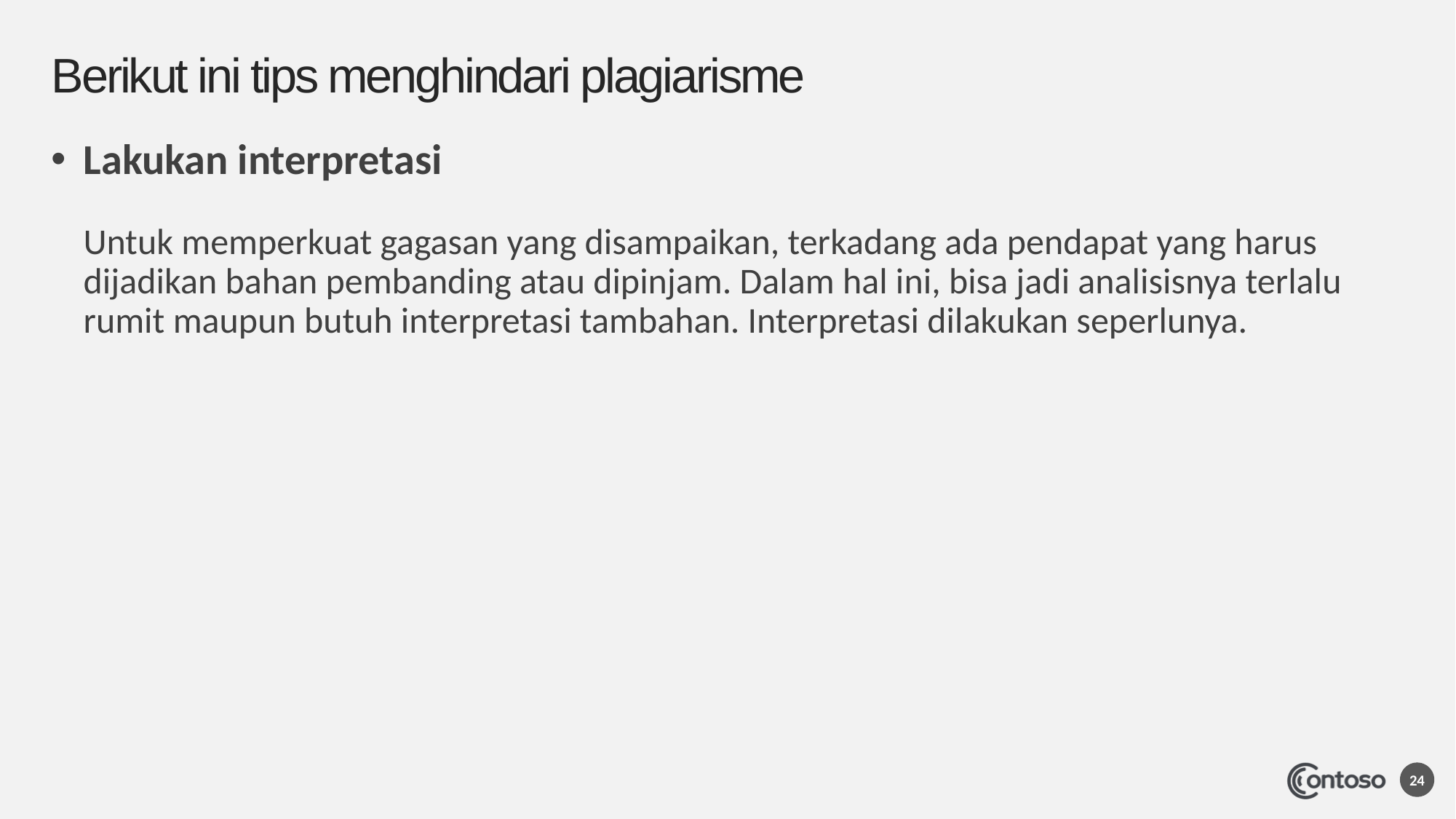

# Berikut ini tips menghindari plagiarisme
Lakukan interpretasi
Untuk memperkuat gagasan yang disampaikan, terkadang ada pendapat yang harus dijadikan bahan pembanding atau dipinjam. Dalam hal ini, bisa jadi analisisnya terlalu rumit maupun butuh interpretasi tambahan. Interpretasi dilakukan seperlunya.
24